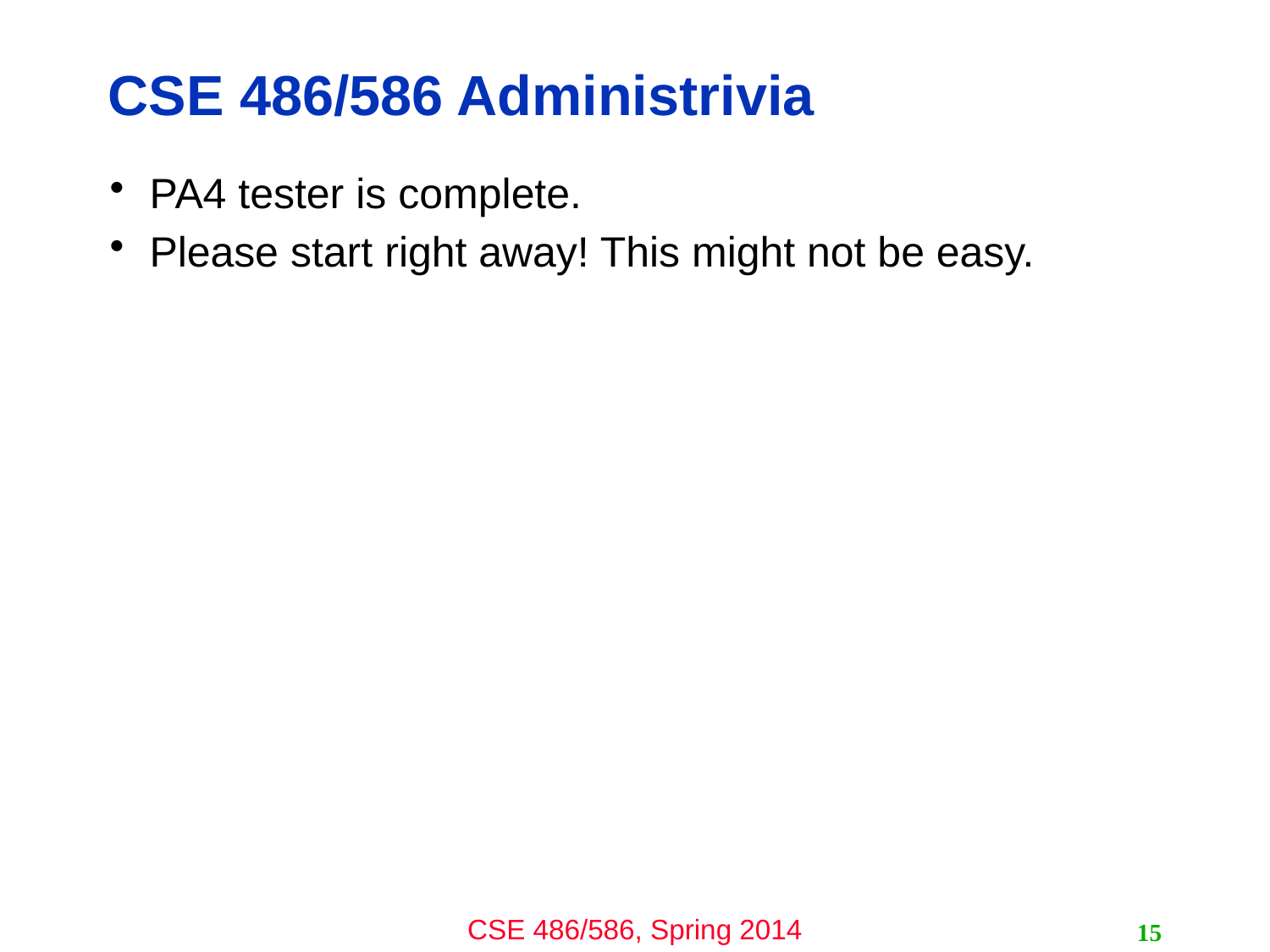

# CSE 486/586 Administrivia
PA4 tester is complete.
Please start right away! This might not be easy.
15